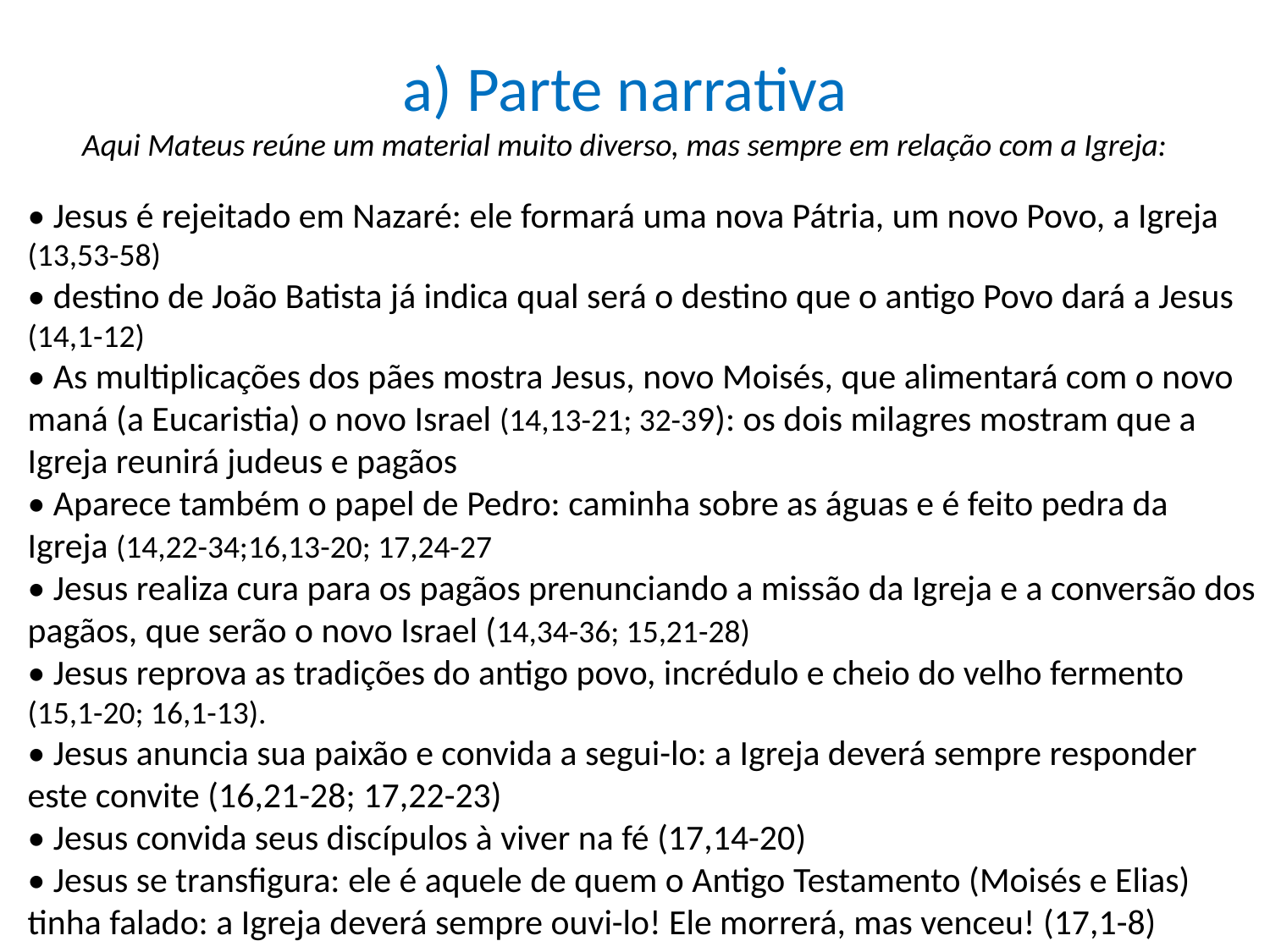

# a) Parte narrativa Aqui Mateus reúne um material muito diverso, mas sempre em relação com a Igreja:
• Jesus é rejeitado em Nazaré: ele formará uma nova Pátria, um novo Povo, a Igreja (13,53-58)
• destino de João Batista já indica qual será o destino que o antigo Povo dará a Jesus (14,1-12)
• As multiplicações dos pães mostra Jesus, novo Moisés, que alimentará com o novo maná (a Eucaristia) o novo Israel (14,13-21; 32-39): os dois milagres mostram que a Igreja reunirá judeus e pagãos
• Aparece também o papel de Pedro: caminha sobre as águas e é feito pedra da Igreja (14,22-34;16,13-20; 17,24-27
• Jesus realiza cura para os pagãos prenunciando a missão da Igreja e a conversão dos pagãos, que serão o novo Israel (14,34-36; 15,21-28)
• Jesus reprova as tradições do antigo povo, incrédulo e cheio do velho fermento (15,1-20; 16,1-13).
• Jesus anuncia sua paixão e convida a segui-lo: a Igreja deverá sempre responder este convite (16,21-28; 17,22-23)
• Jesus convida seus discípulos à viver na fé (17,14-20)
• Jesus se transfigura: ele é aquele de quem o Antigo Testamento (Moisés e Elias) tinha falado: a Igreja deverá sempre ouvi-lo! Ele morrerá, mas venceu! (17,1-8)